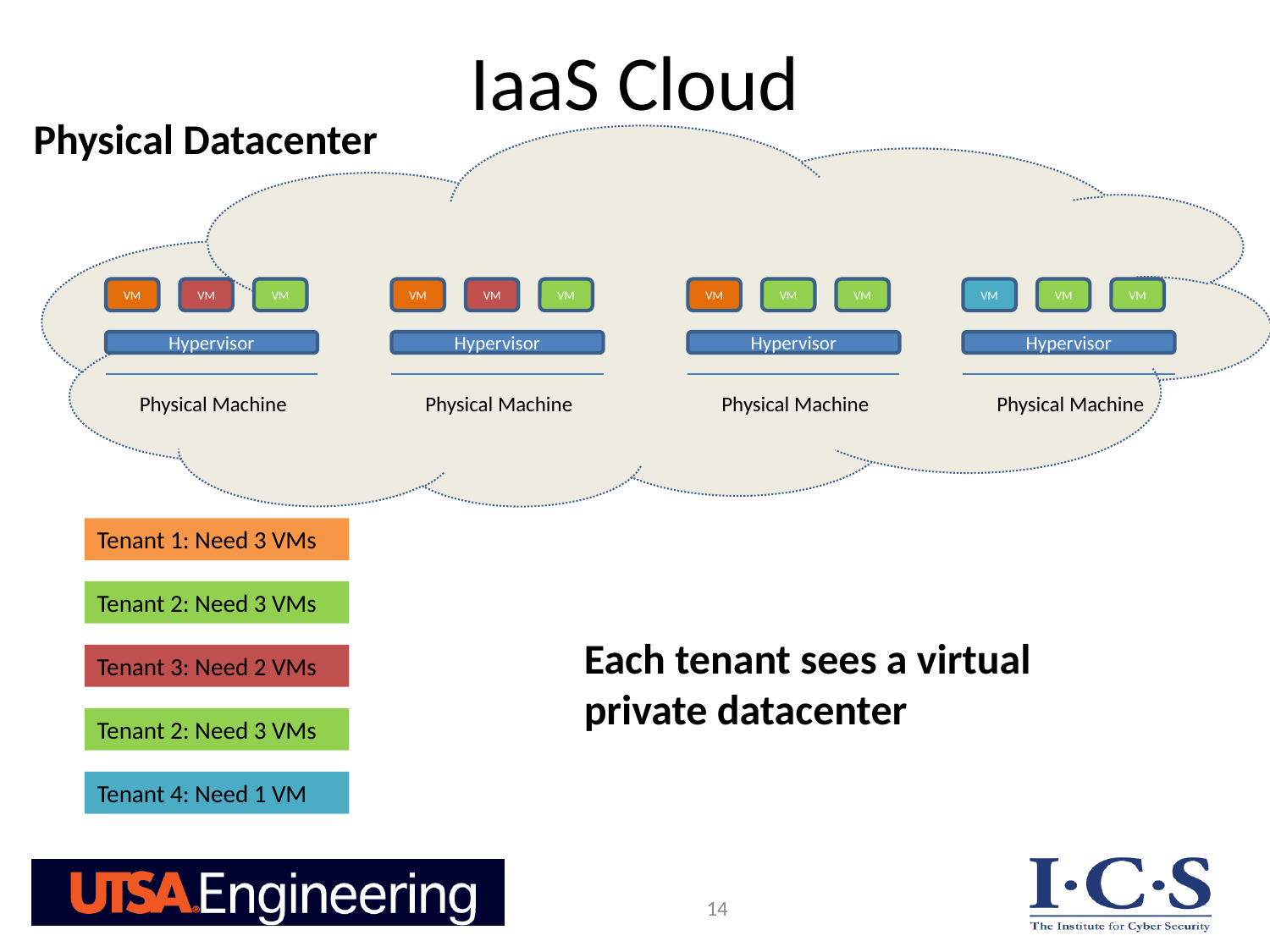

# IaaS Cloud
Physical Datacenter

VM
VM
VM
VM
VM
VM
VM
VM
VM
VM
VM
VM
Hypervisor
Hypervisor
Hypervisor
Hypervisor
Physical Machine
Physical Machine
Physical Machine
Physical Machine
Tenant 1: Need 3 VMs
Tenant 2: Need 3 VMs
Each tenant sees a virtual private datacenter
Tenant 3: Need 2 VMs
Tenant 2: Need 3 VMs
Tenant 4: Need 1 VM
14